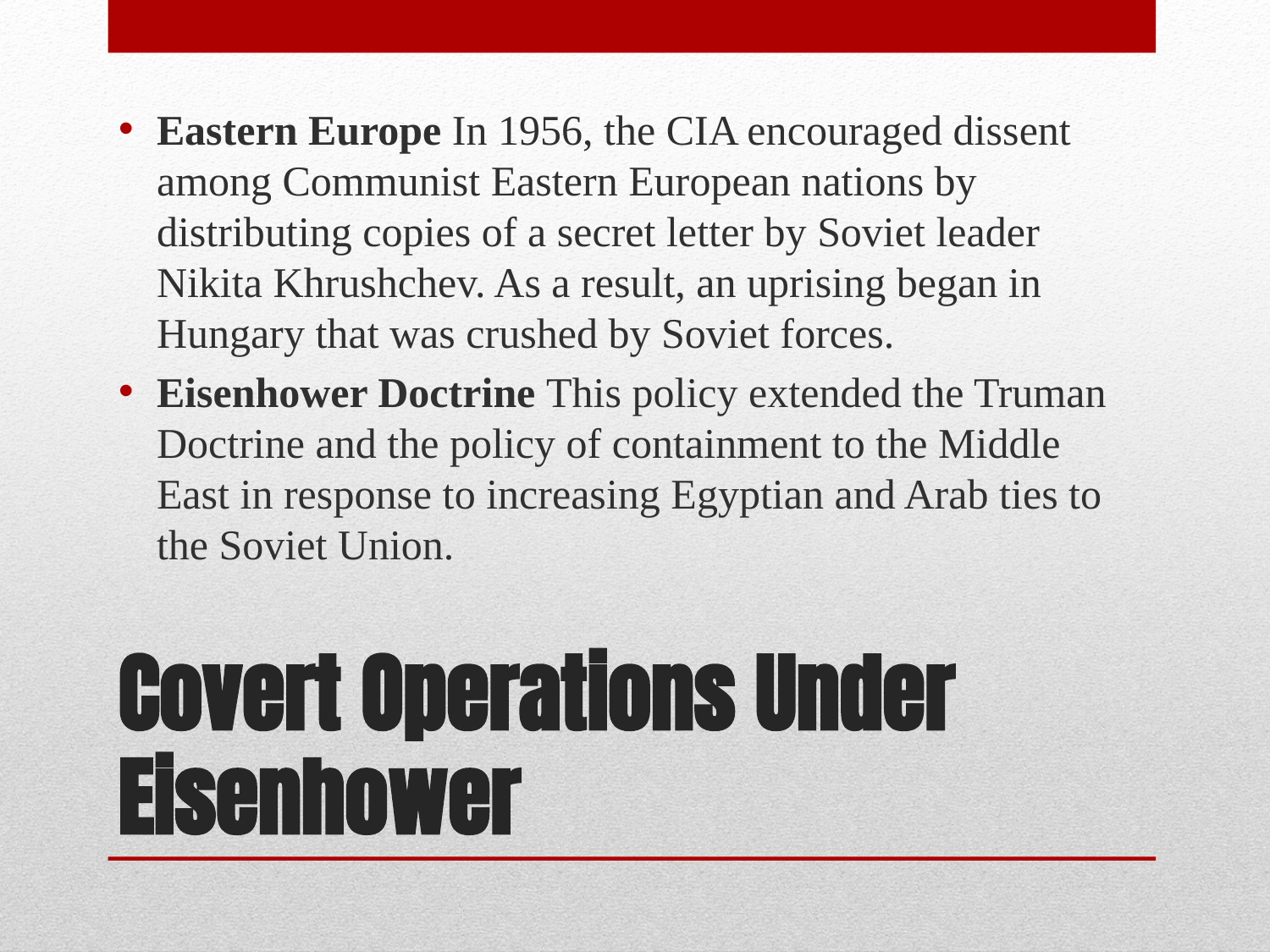

Eastern Europe In 1956, the CIA encouraged dissent among Communist Eastern European nations by distributing copies of a secret letter by Soviet leader Nikita Khrushchev. As a result, an uprising began in Hungary that was crushed by Soviet forces.
Eisenhower Doctrine This policy extended the Truman Doctrine and the policy of containment to the Middle East in response to increasing Egyptian and Arab ties to the Soviet Union.

# Covert Operations Under Eisenhower